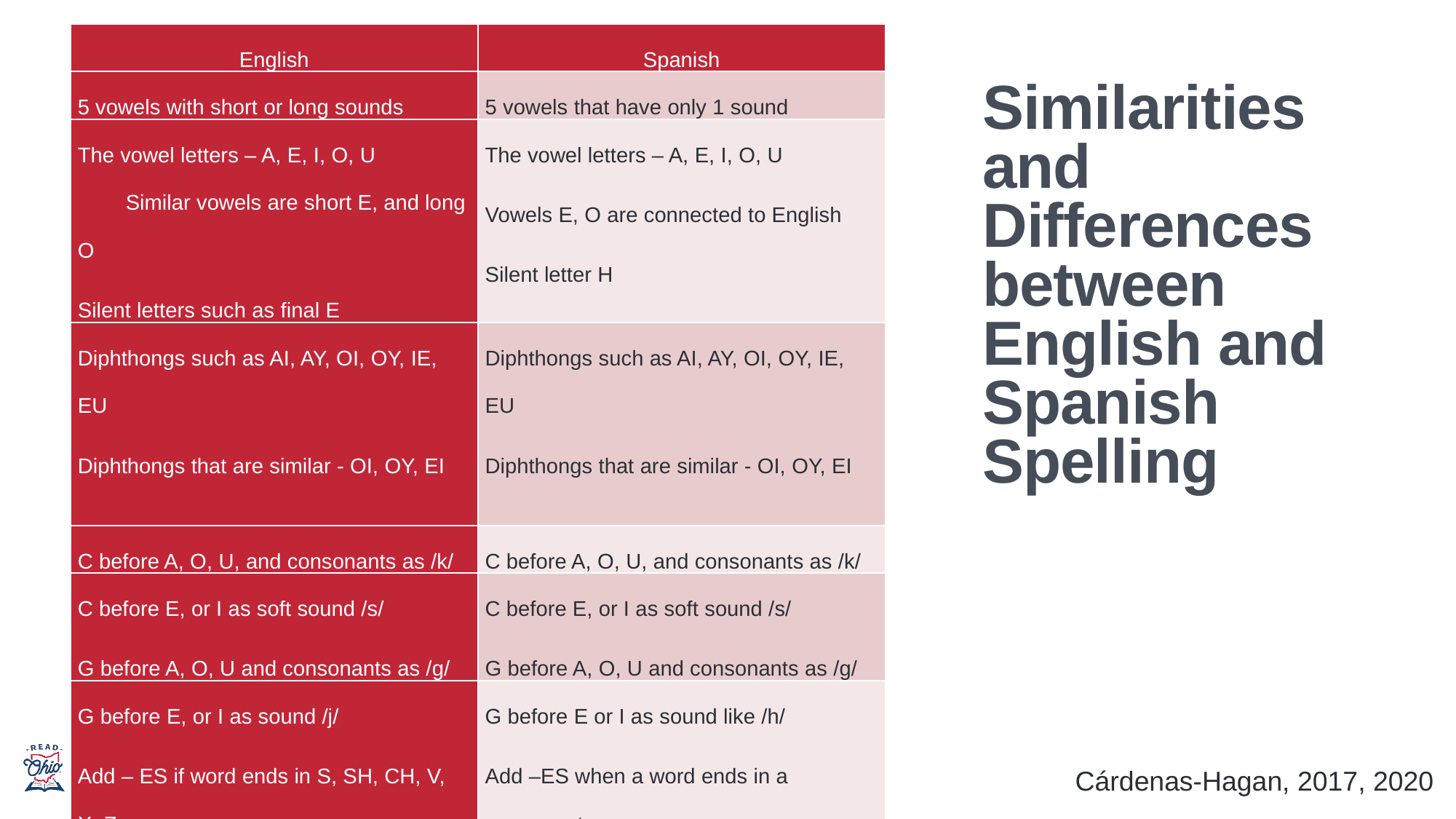

Similarities and differences between English and Spanish spelling
| English | Spanish |
| --- | --- |
| 5 vowels with short or long sounds | 5 vowels that have only 1 sound |
| The vowel letters – A, E, I, O, U Similar vowels are short E, and long O Silent letters such as final E | The vowel letters – A, E, I, O, U Vowels E, O are connected to English Silent letter H |
| Diphthongs such as AI, AY, OI, OY, IE, EU Diphthongs that are similar - OI, OY, EI | Diphthongs such as AI, AY, OI, OY, IE, EU Diphthongs that are similar - OI, OY, EI |
| C before A, O, U, and consonants as /k/ | C before A, O, U, and consonants as /k/ |
| C before E, or I as soft sound /s/ G before A, O, U and consonants as /g/ | C before E, or I as soft sound /s/ G before A, O, U and consonants as /g/ |
| G before E, or I as sound /j/ Add – ES if word ends in S, SH, CH, V, X, Z | G before E or I as sound like /h/ Add –ES when a word ends in a consonant. |
Similarities and Differences between English and Spanish Spelling

Cárdenas-Hagan, 2017, 2020